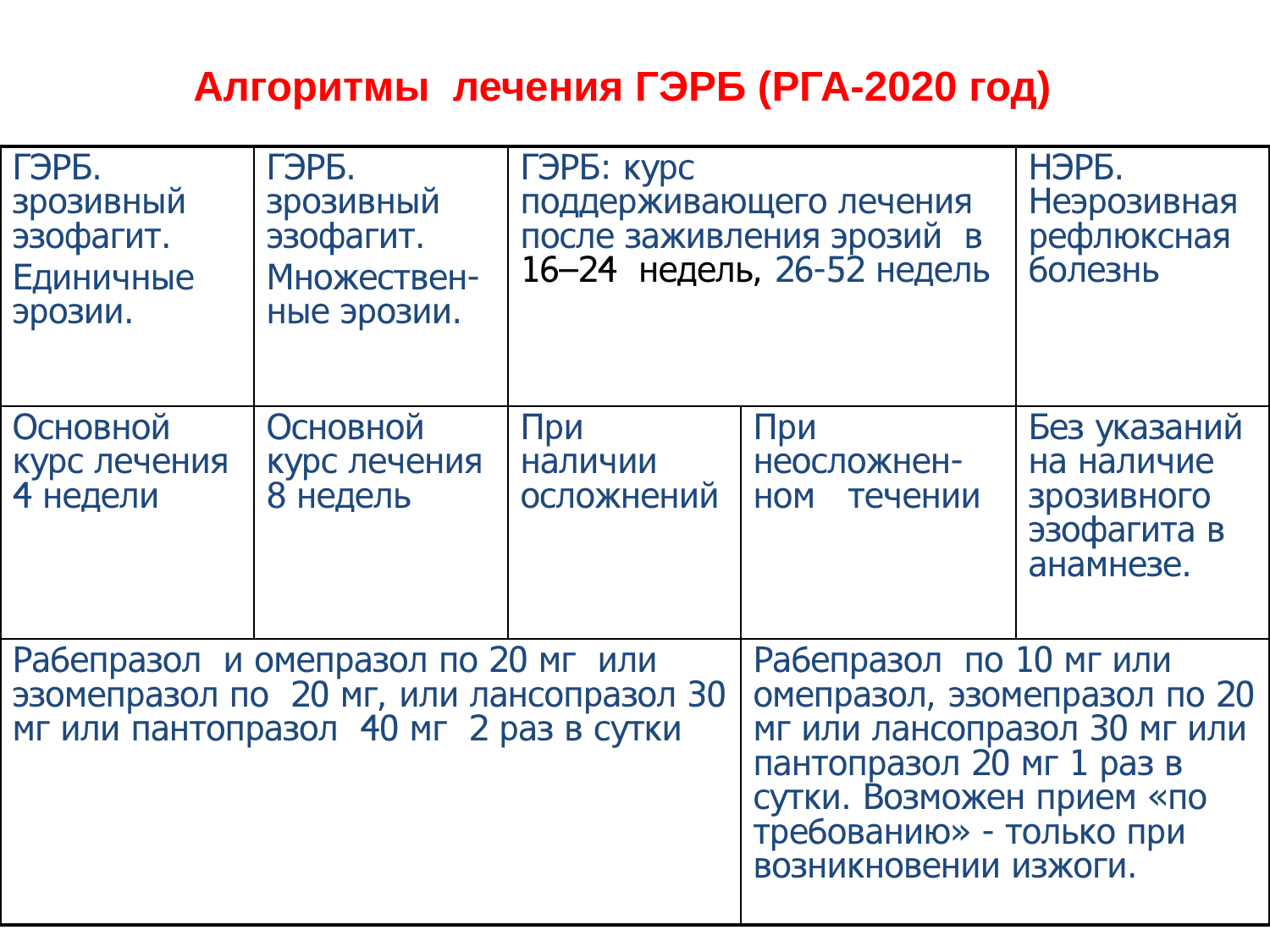

# Алгоритмы  лечения ГЭРБ (РГА-2020 год)
| ГЭРБ. зрозивный эзофагит. Единичные эрозии. | ГЭРБ. зрозивный эзофагит. Множествен-ные эрозии. | ГЭРБ: курс поддерживающего лечения после заживления эрозий в 16–24 недель, 26-52 недель |  | НЭРБ. Неэрозивная рефлюксная болезнь |
| --- | --- | --- | --- | --- |
| Основной курс лечения 4 недели | Основной курс лечения 8 недель | При наличии осложнений | При неосложнен-ном течении | Без указаний на наличие зрозивного эзофагита в анамнезе. |
| Рабепразол и омепразол по 20 мг или эзомепразол по 20 мг, или лансопразол 30 мг или пантопразол 40 мг 2 раз в сутки |  |  | Рабепразол по 10 мг или омепразол, эзомепразол по 20 мг или лансопразол 30 мг или пантопразол 20 мг 1 раз в сутки. Возможен прием «по требованию» - только при возникновении изжоги. |  |